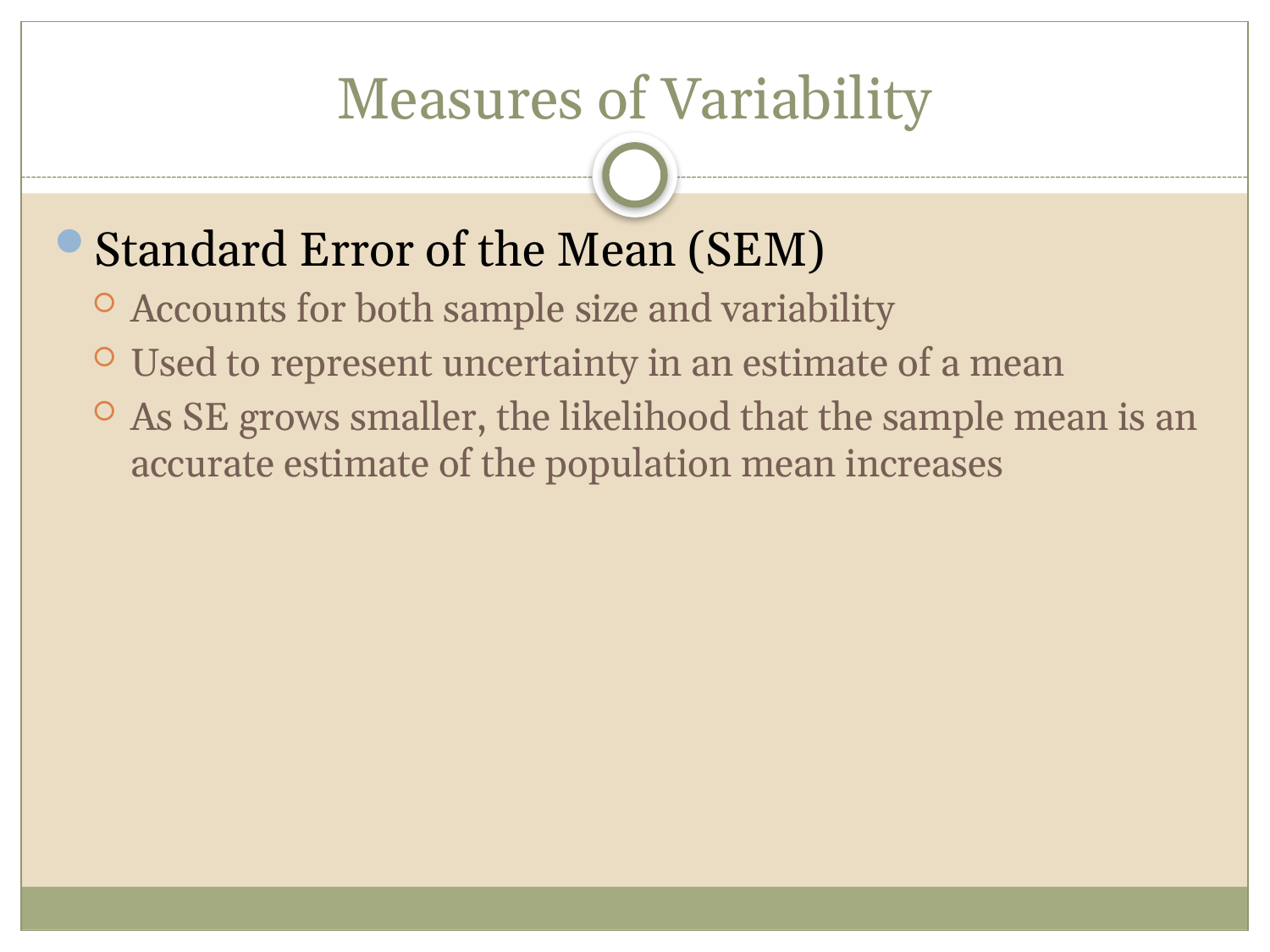

# Measures of Variability
Standard Error of the Mean (SEM)
Accounts for both sample size and variability
Used to represent uncertainty in an estimate of a mean
As SE grows smaller, the likelihood that the sample mean is an accurate estimate of the population mean increases